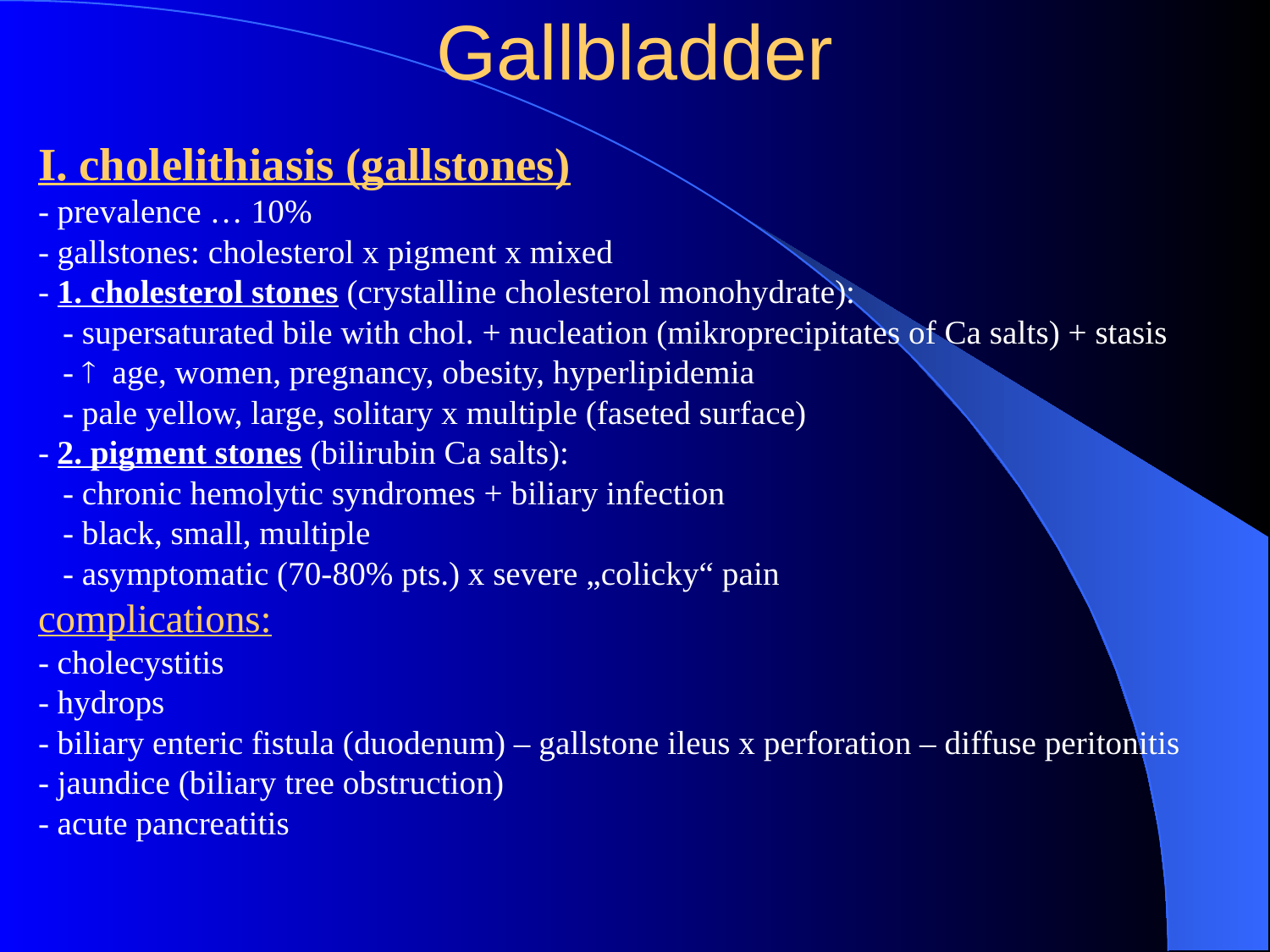

Gallbladder
I. cholelithiasis (gallstones)
- prevalence … 10%
- gallstones: cholesterol x pigment x mixed
- 1. cholesterol stones (crystalline cholesterol monohydrate):
   - supersaturated bile with chol. + nucleation (mikroprecipitates of Ca salts) + stasis
   - ­ age, women, pregnancy, obesity, hyperlipidemia
   - pale yellow, large, solitary x multiple (faseted surface)
- 2. pigment stones (bilirubin Ca salts):
   - chronic hemolytic syndromes + biliary infection
   - black, small, multiple
   - asymptomatic (70-80% pts.) x severe „colicky“ pain
complications:
- cholecystitis
- hydrops
- biliary enteric fistula (duodenum) – gallstone ileus x perforation – diffuse peritonitis
- jaundice (biliary tree obstruction)
- acute pancreatitis